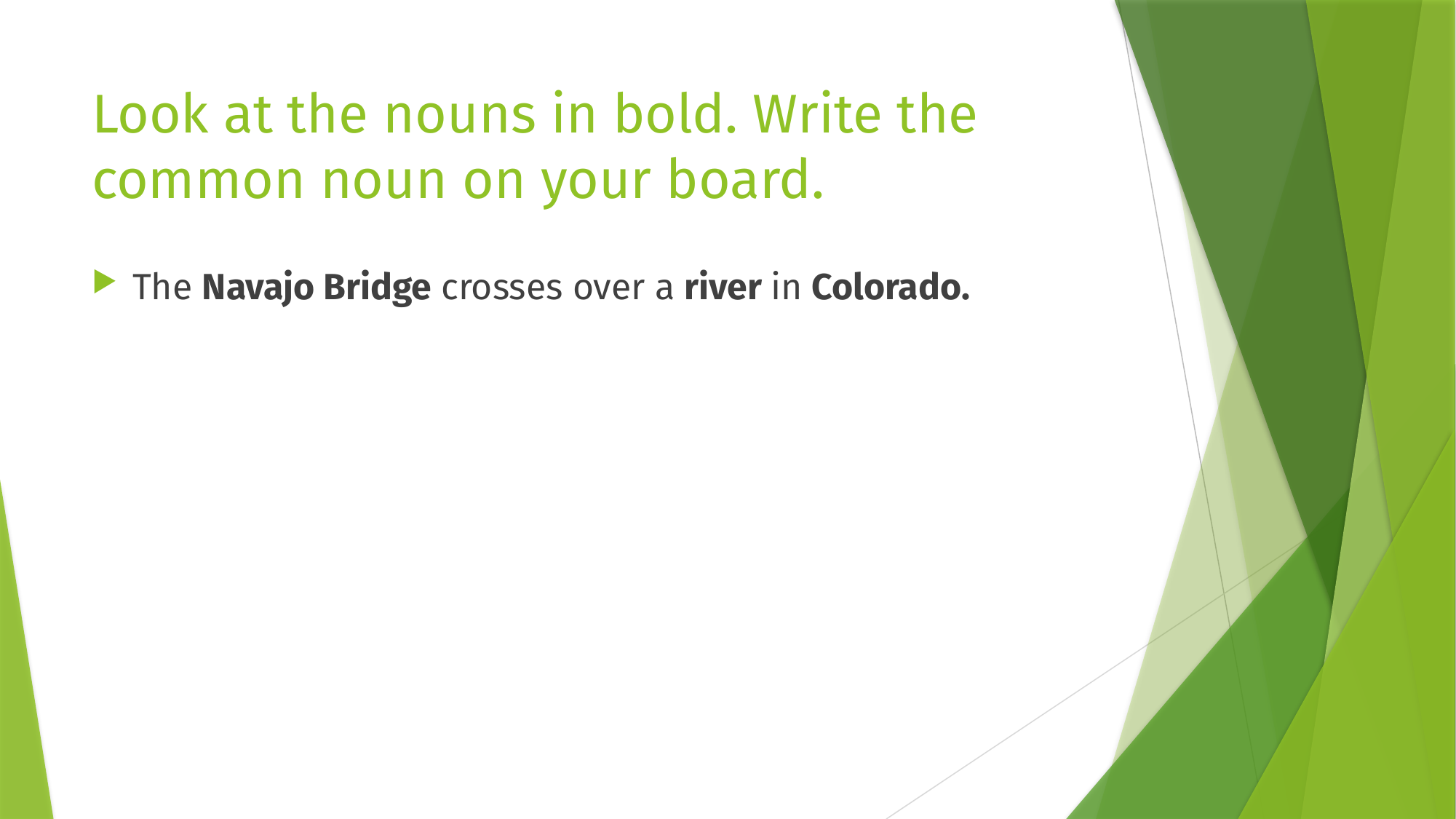

# Look at the nouns in bold. Write the common noun on your board.
The Navajo Bridge crosses over a river in Colorado.